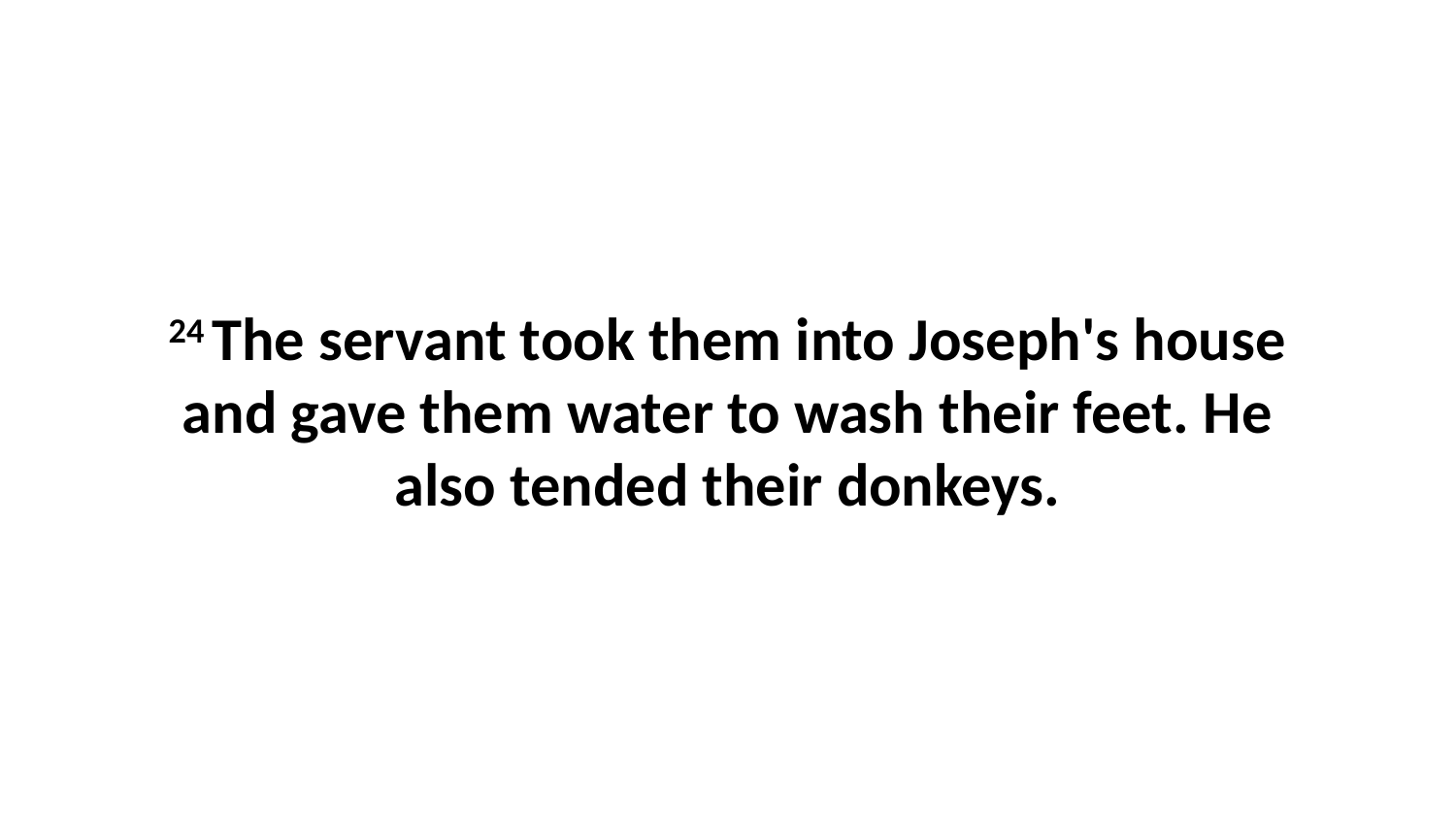

24 The servant took them into Joseph's house and gave them water to wash their feet. He also tended their donkeys.